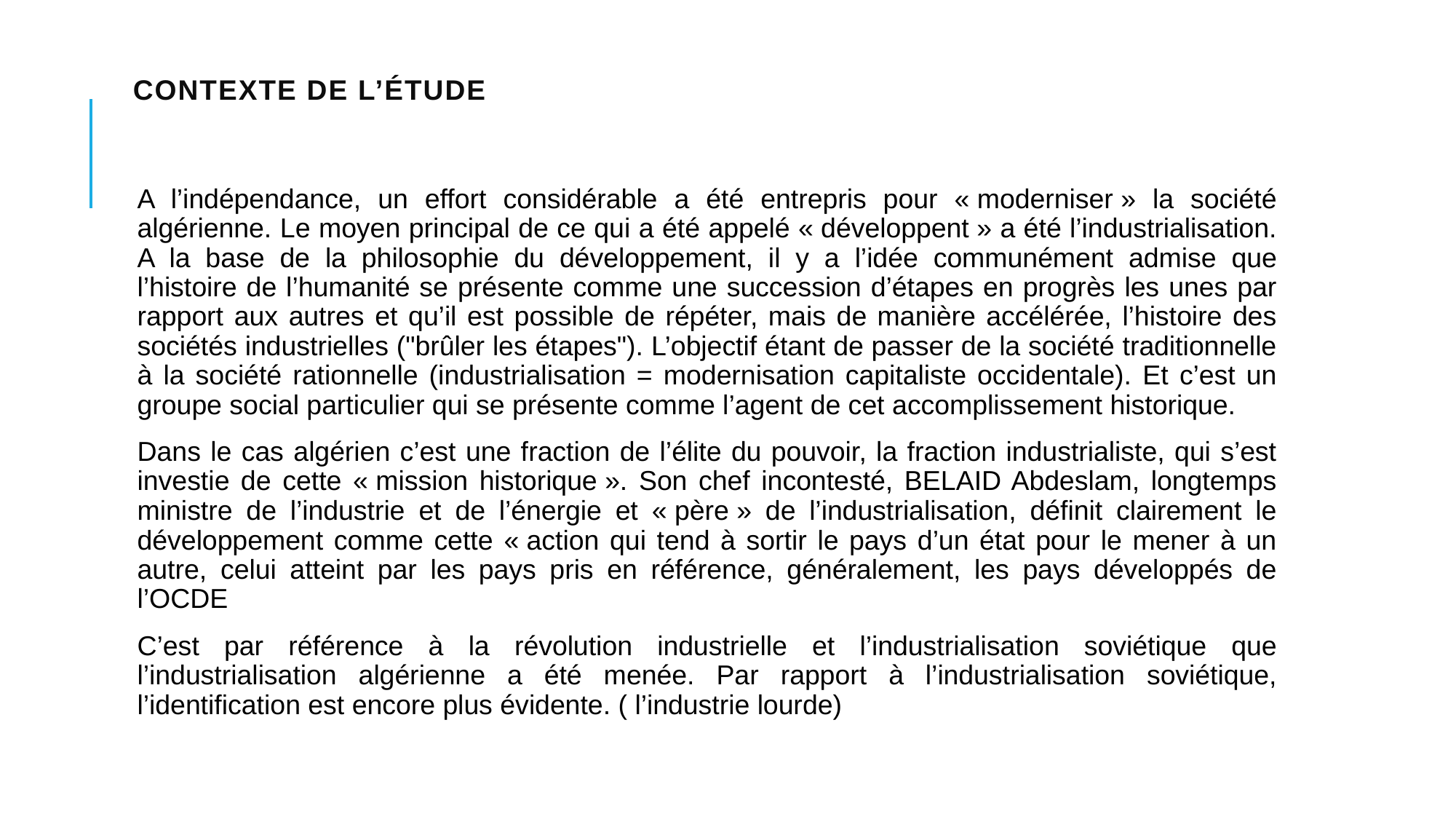

# Contexte de l’étude
A l’indépendance, un effort considérable a été entrepris pour « moderniser » la société algérienne. Le moyen principal de ce qui a été appelé « développent » a été l’industrialisation. A la base de la philosophie du développement, il y a l’idée communément admise que l’histoire de l’humanité se présente comme une succession d’étapes en progrès les unes par rapport aux autres et qu’il est possible de répéter, mais de manière accélérée, l’histoire des sociétés industrielles ("brûler les étapes"). L’objectif étant de passer de la société traditionnelle à la société rationnelle (industrialisation = modernisation capitaliste occidentale). Et c’est un groupe social particulier qui se présente comme l’agent de cet accomplissement historique.
Dans le cas algérien c’est une fraction de l’élite du pouvoir, la fraction industrialiste, qui s’est investie de cette « mission historique ». Son chef incontesté, BELAID Abdeslam, longtemps ministre de l’industrie et de l’énergie et « père » de l’industrialisation, définit clairement le développement comme cette « action qui tend à sortir le pays d’un état pour le mener à un autre, celui atteint par les pays pris en référence, généralement, les pays développés de l’OCDE
C’est par référence à la révolution industrielle et l’industrialisation soviétique que l’industrialisation algérienne a été menée. Par rapport à l’industrialisation soviétique, l’identification est encore plus évidente. ( l’industrie lourde)